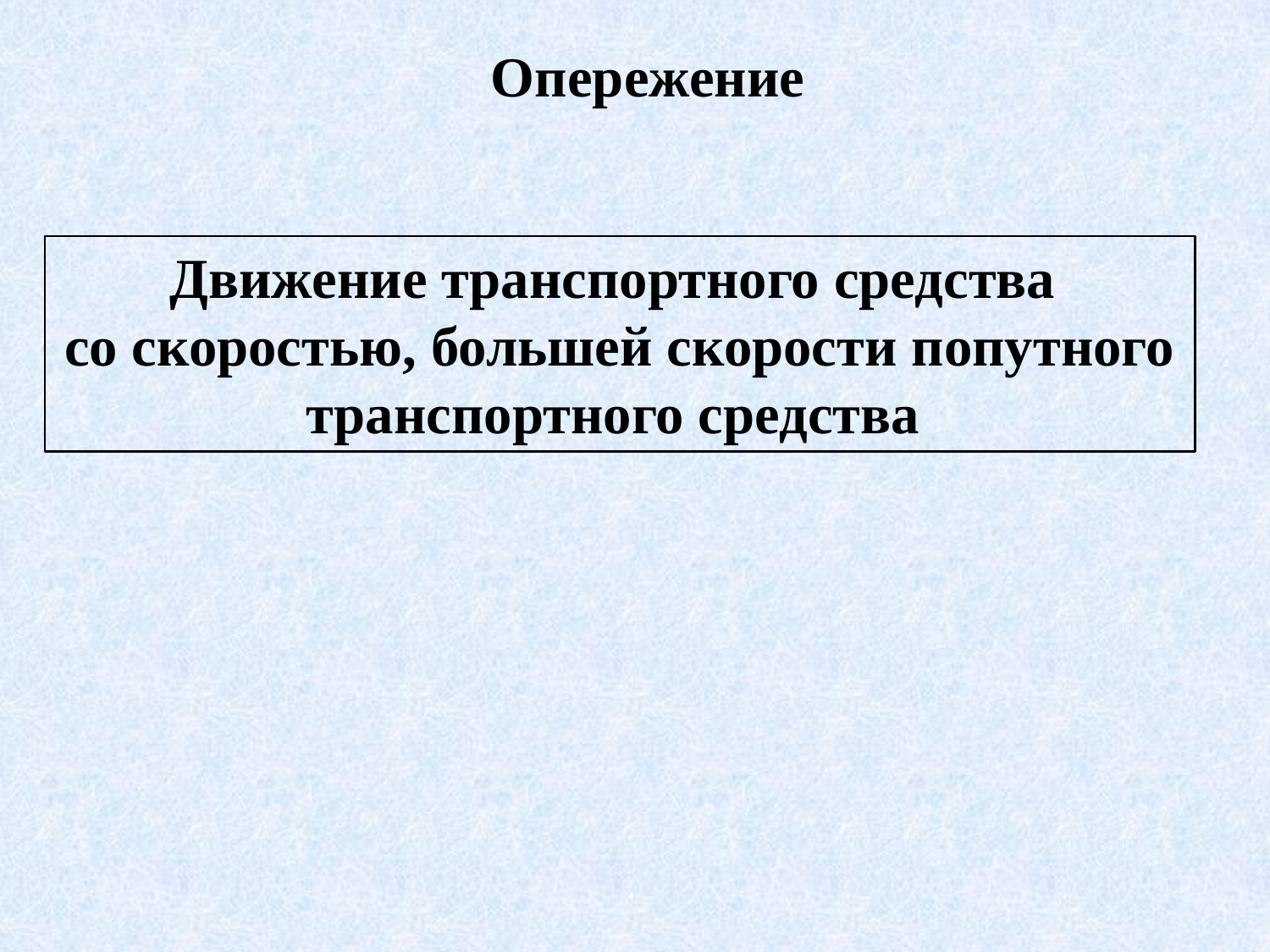

# Опережение
Движение транспортного средства
со скоростью, большей скорости попутного транспортного средства